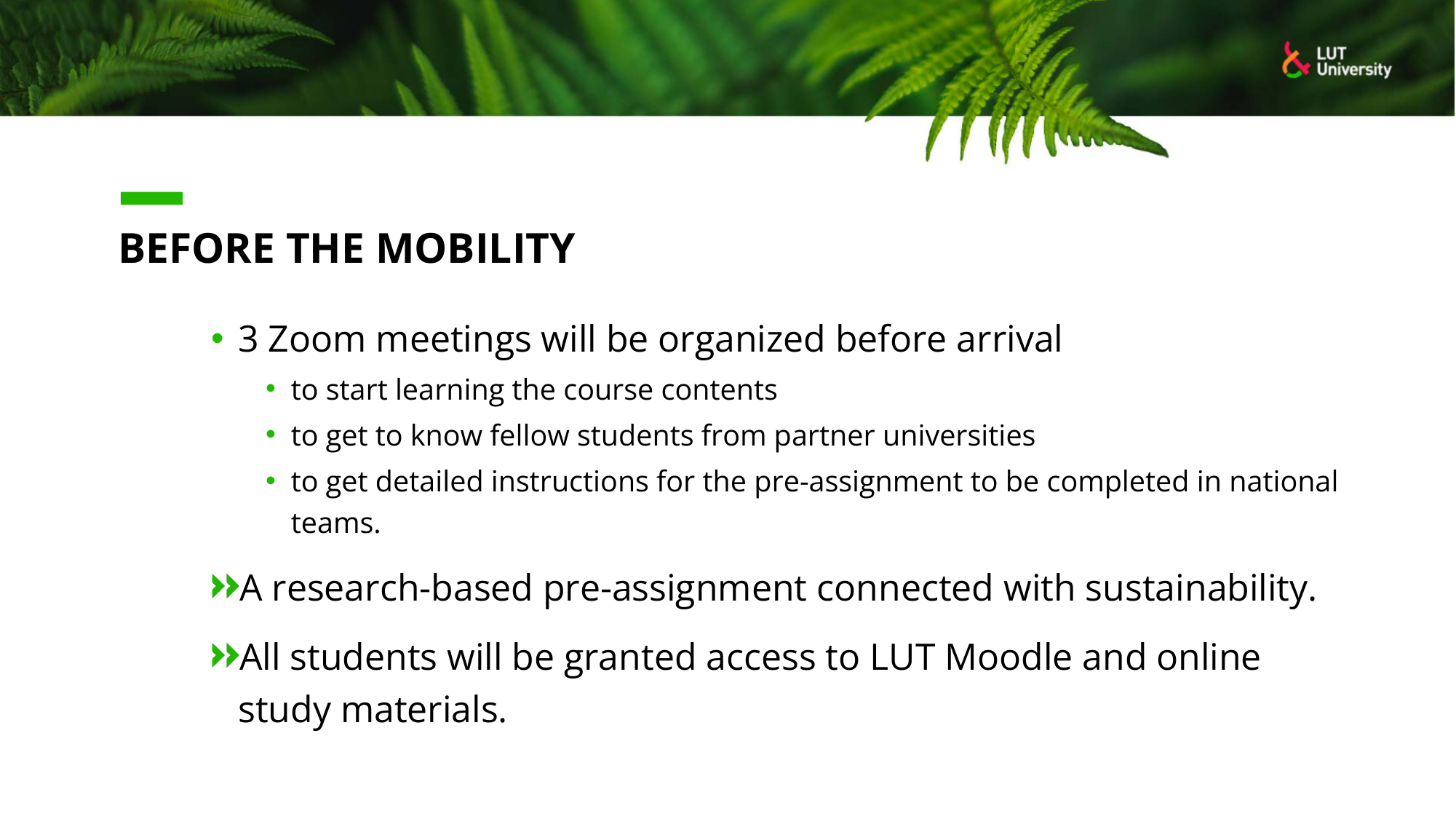

# BEFORE THE MOBILITY
3 Zoom meetings will be organized before arrival
to start learning the course contents
to get to know fellow students from partner universities
to get detailed instructions for the pre-assignment to be completed in national teams.
A research-based pre-assignment connected with sustainability.
All students will be granted access to LUT Moodle and online study materials.